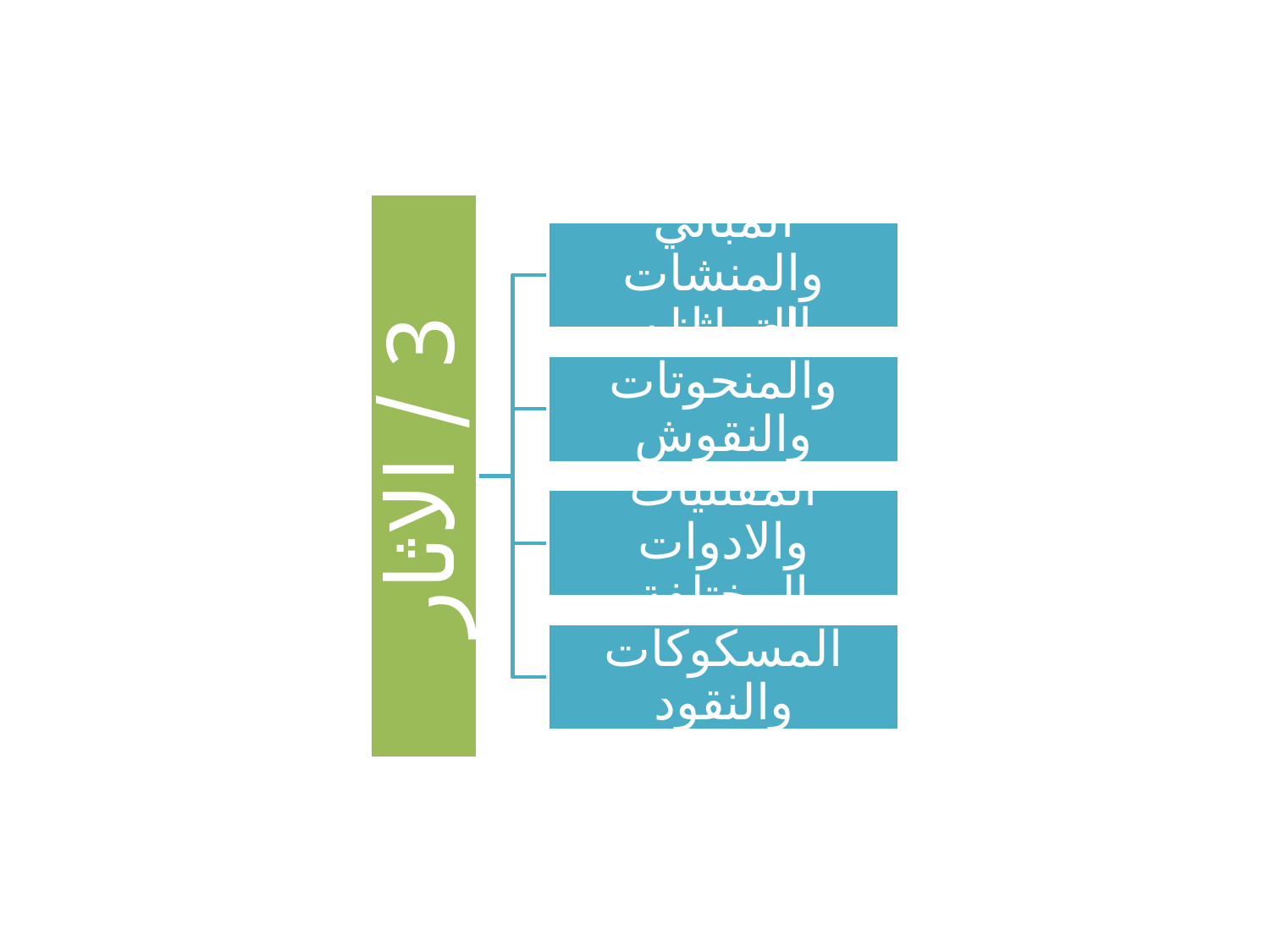

3 / الاثار
المباني والمنشات العمرانيه
التماثيل والمنحوتات والنقوش الجداريه
المقتنيات والادوات المختلفة
المسكوكات والنقود